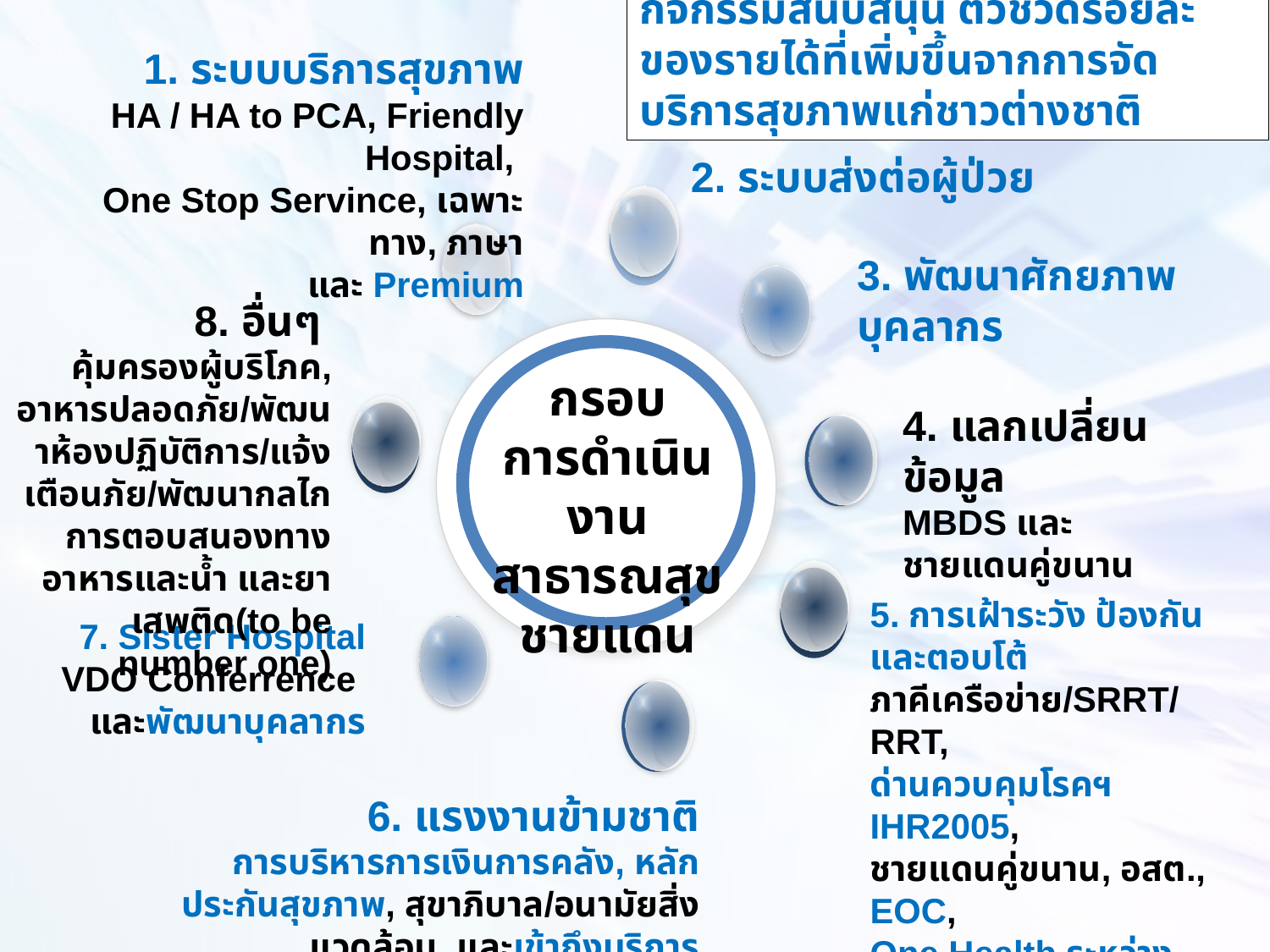

กิจกรรมสนับสนุน ตัวชี้วัดร้อยละของรายได้ที่เพิ่มขึ้นจากการจัดบริการสุขภาพแก่ชาวต่างชาติ
1. ระบบบริการสุขภาพ
HA / HA to PCA, Friendly Hospital,
One Stop Servince, เฉพาะทาง, ภาษา
และ Premium
2. ระบบส่งต่อผู้ป่วย

3. พัฒนาศักยภาพบุคลากร

8. อื่นๆ
คุ้มครองผู้บริโภค, อาหารปลอดภัย/พัฒนาห้องปฏิบัติการ/แจ้งเตือนภัย/พัฒนากลไกการตอบสนองทางอาหารและน้ำ และยาเสพติด(to be number one)

กรอบ
การดำเนินงานสาธารณสุข
ชายแดน
4. แลกเปลี่ยนข้อมูล
MBDS และชายแดนคู่ขนาน

5. การเฝ้าระวัง ป้องกัน และตอบโต้
ภาคีเครือข่าย/SRRT/RRT,
ด่านควบคุมโรคฯ IHR2005,
ชายแดนคู่ขนาน, อสต., EOC,
One Health ระหว่างประเทศ,
และควบคุมโรคติดต่อ เช่น Aids TB
Malaria
7. Sister Hospital
VDO Conferrence
และพัฒนาบุคลากร

6. แรงงานข้ามชาติ
การบริหารการเงินการคลัง, หลักประกันสุขภาพ, สุขาภิบาล/อนามัยสิ่งแวดล้อม, และเข้าถึงบริการ